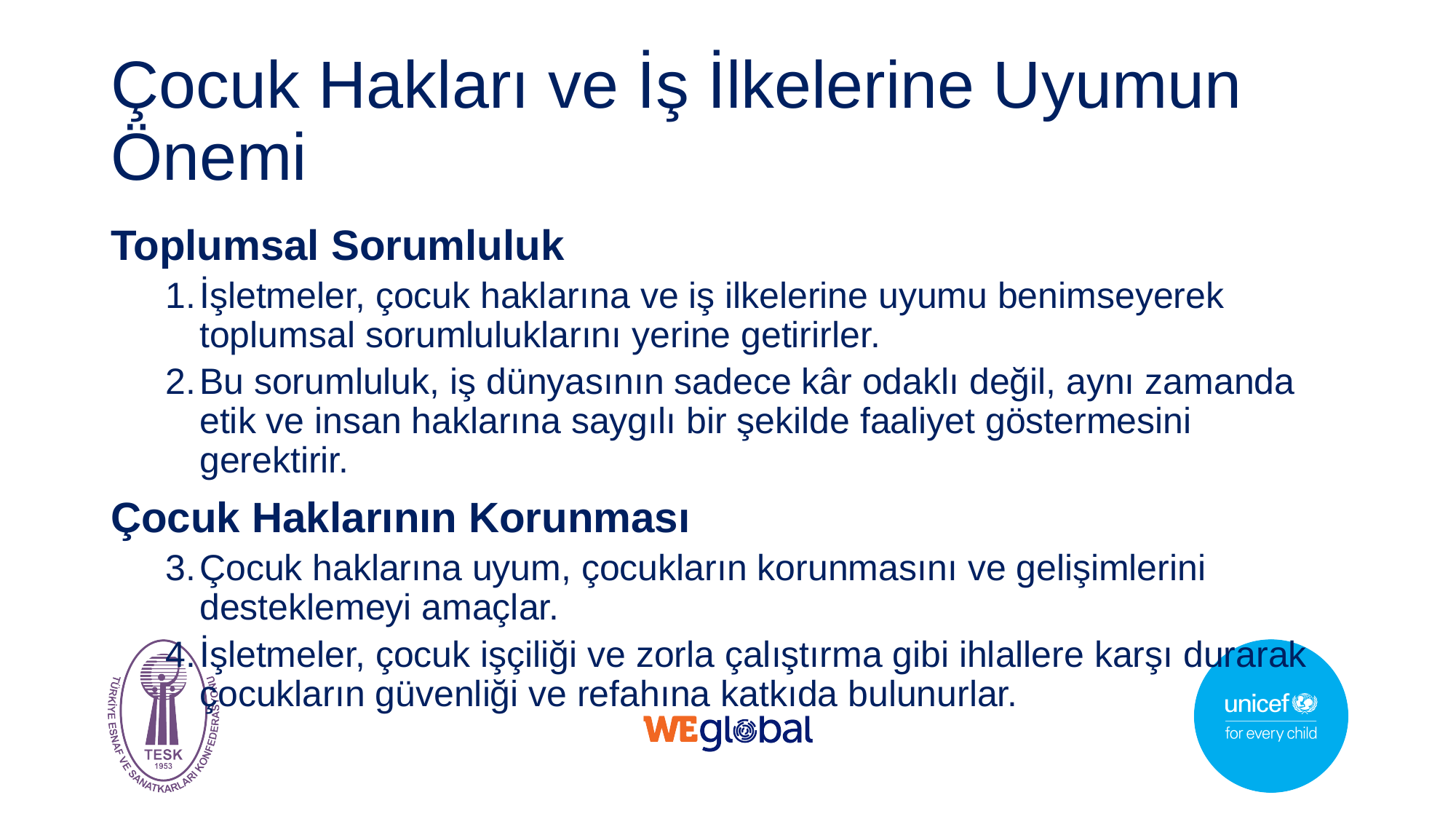

# Çocuk Hakları ve İş İlkelerine Uyumun Önemi
Toplumsal Sorumluluk
İşletmeler, çocuk haklarına ve iş ilkelerine uyumu benimseyerek toplumsal sorumluluklarını yerine getirirler.
Bu sorumluluk, iş dünyasının sadece kâr odaklı değil, aynı zamanda etik ve insan haklarına saygılı bir şekilde faaliyet göstermesini gerektirir.
Çocuk Haklarının Korunması
Çocuk haklarına uyum, çocukların korunmasını ve gelişimlerini desteklemeyi amaçlar.
İşletmeler, çocuk işçiliği ve zorla çalıştırma gibi ihlallere karşı durarak çocukların güvenliği ve refahına katkıda bulunurlar.